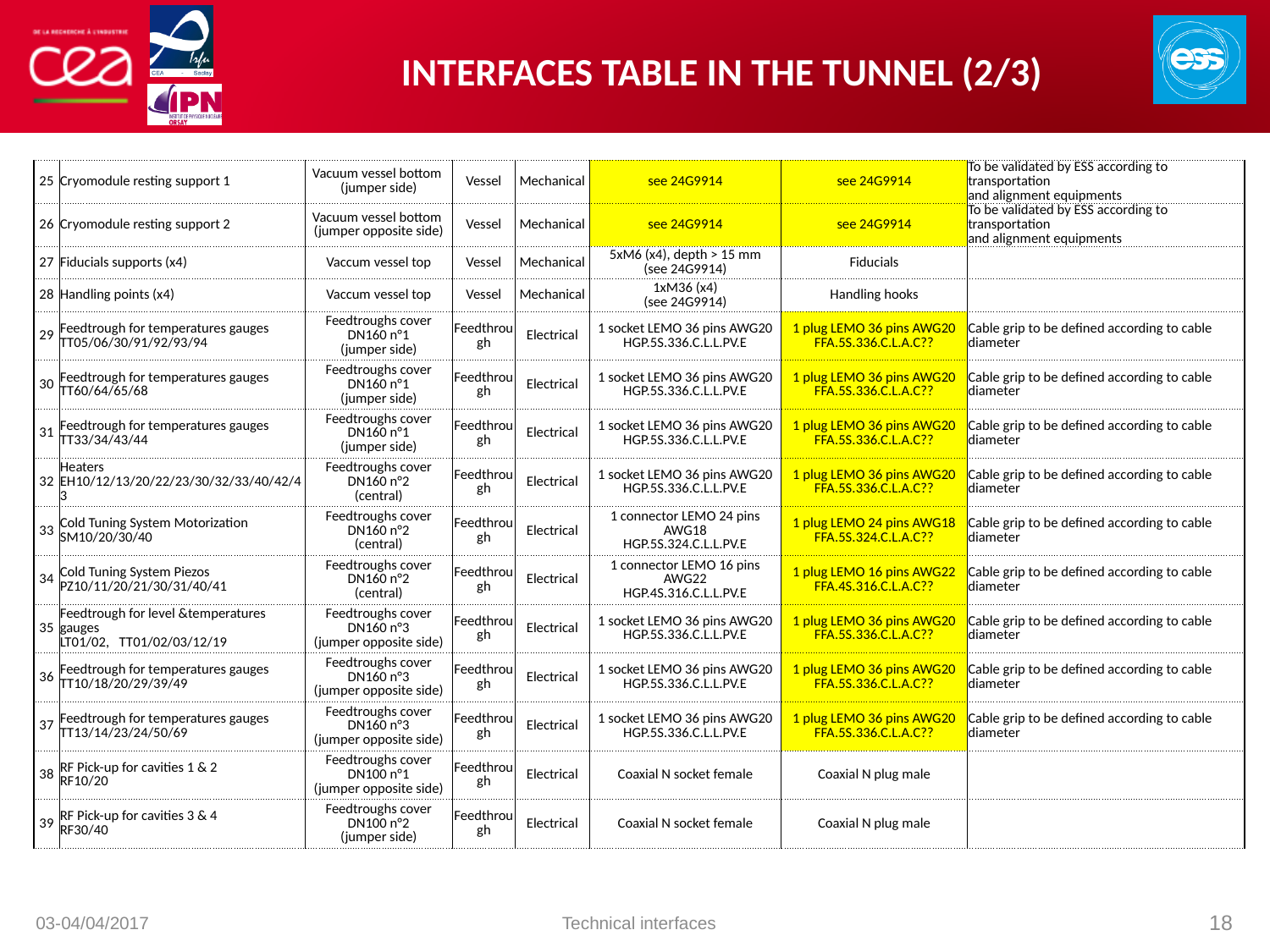

# InterfaceS table in the tunnel (2/3)
| 25 | Cryomodule resting support 1 | Vacuum vessel bottom (jumper side) | Vessel | Mechanical | see 24G9914 | see 24G9914 | To be validated by ESS according to transportation and alignment equipments |
| --- | --- | --- | --- | --- | --- | --- | --- |
| 26 | Cryomodule resting support 2 | Vacuum vessel bottom (jumper opposite side) | Vessel | Mechanical | see 24G9914 | see 24G9914 | To be validated by ESS according to transportation and alignment equipments |
| 27 | Fiducials supports (x4) | Vaccum vessel top | Vessel | Mechanical | 5xM6 (x4), depth > 15 mm (see 24G9914) | Fiducials |  |
| 28 | Handling points (x4) | Vaccum vessel top | Vessel | Mechanical | 1xM36 (x4) (see 24G9914) | Handling hooks |  |
| 29 | Feedtrough for temperatures gauges TT05/06/30/91/92/93/94 | Feedtroughs cover DN160 n°1 (jumper side) | Feedthrough | Electrical | 1 socket LEMO 36 pins AWG20 HGP.5S.336.C.L.L.PV.E | 1 plug LEMO 36 pins AWG20 FFA.5S.336.C.L.A.C?? | Cable grip to be defined according to cable diameter |
| 30 | Feedtrough for temperatures gauges TT60/64/65/68 | Feedtroughs cover DN160 n°1 (jumper side) | Feedthrough | Electrical | 1 socket LEMO 36 pins AWG20 HGP.5S.336.C.L.L.PV.E | 1 plug LEMO 36 pins AWG20 FFA.5S.336.C.L.A.C?? | Cable grip to be defined according to cable diameter |
| 31 | Feedtrough for temperatures gauges TT33/34/43/44 | Feedtroughs cover DN160 n°1 (jumper side) | Feedthrough | Electrical | 1 socket LEMO 36 pins AWG20 HGP.5S.336.C.L.L.PV.E | 1 plug LEMO 36 pins AWG20 FFA.5S.336.C.L.A.C?? | Cable grip to be defined according to cable diameter |
| 32 | Heaters EH10/12/13/20/22/23/30/32/33/40/42/43 | Feedtroughs cover DN160 n°2 (central) | Feedthrough | Electrical | 1 socket LEMO 36 pins AWG20 HGP.5S.336.C.L.L.PV.E | 1 plug LEMO 36 pins AWG20 FFA.5S.336.C.L.A.C?? | Cable grip to be defined according to cable diameter |
| 33 | Cold Tuning System Motorization SM10/20/30/40 | Feedtroughs cover DN160 n°2 (central) | Feedthrough | Electrical | 1 connector LEMO 24 pins AWG18 HGP.5S.324.C.L.L.PV.E | 1 plug LEMO 24 pins AWG18 FFA.5S.324.C.L.A.C?? | Cable grip to be defined according to cable diameter |
| 34 | Cold Tuning System Piezos PZ10/11/20/21/30/31/40/41 | Feedtroughs cover DN160 n°2 (central) | Feedthrough | Electrical | 1 connector LEMO 16 pins AWG22 HGP.4S.316.C.L.L.PV.E | 1 plug LEMO 16 pins AWG22 FFA.4S.316.C.L.A.C?? | Cable grip to be defined according to cable diameter |
| 35 | Feedtrough for level &temperatures gauges LT01/02, TT01/02/03/12/19 | Feedtroughs cover DN160 n°3 (jumper opposite side) | Feedthrough | Electrical | 1 socket LEMO 36 pins AWG20 HGP.5S.336.C.L.L.PV.E | 1 plug LEMO 36 pins AWG20 FFA.5S.336.C.L.A.C?? | Cable grip to be defined according to cable diameter |
| 36 | Feedtrough for temperatures gauges TT10/18/20/29/39/49 | Feedtroughs cover DN160 n°3 (jumper opposite side) | Feedthrough | Electrical | 1 socket LEMO 36 pins AWG20 HGP.5S.336.C.L.L.PV.E | 1 plug LEMO 36 pins AWG20 FFA.5S.336.C.L.A.C?? | Cable grip to be defined according to cable diameter |
| 37 | Feedtrough for temperatures gauges TT13/14/23/24/50/69 | Feedtroughs cover DN160 n°3 (jumper opposite side) | Feedthrough | Electrical | 1 socket LEMO 36 pins AWG20 HGP.5S.336.C.L.L.PV.E | 1 plug LEMO 36 pins AWG20 FFA.5S.336.C.L.A.C?? | Cable grip to be defined according to cable diameter |
| 38 | RF Pick-up for cavities 1 & 2 RF10/20 | Feedtroughs cover DN100 n°1 (jumper opposite side) | Feedthrough | Electrical | Coaxial N socket female | Coaxial N plug male |  |
| 39 | RF Pick-up for cavities 3 & 4 RF30/40 | Feedtroughs cover DN100 n°2 (jumper side) | Feedthrough | Electrical | Coaxial N socket female | Coaxial N plug male |  |
18
Technical interfaces
03-04/04/2017